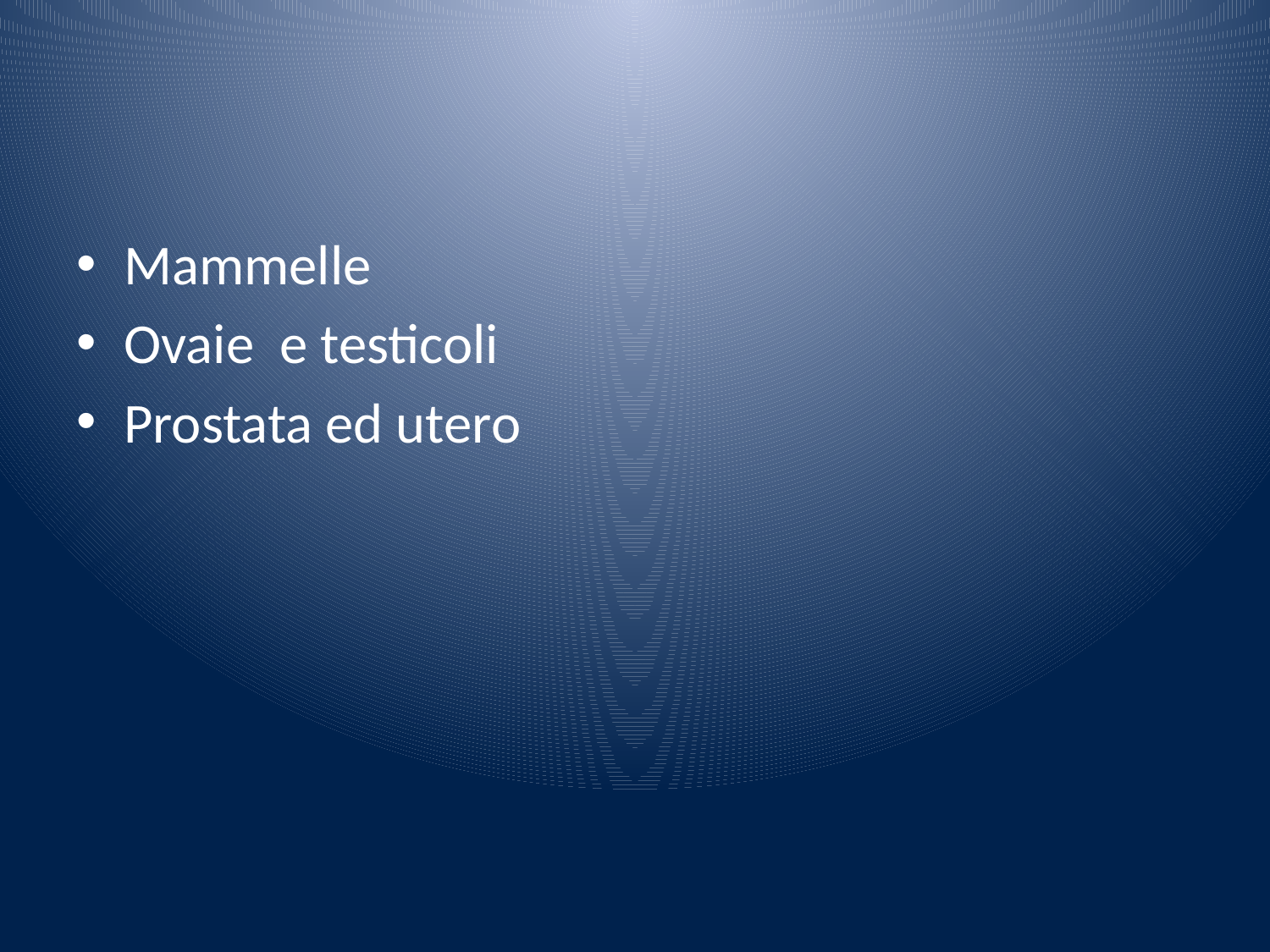

#
Mammelle
Ovaie  e testicoli
Prostata ed utero